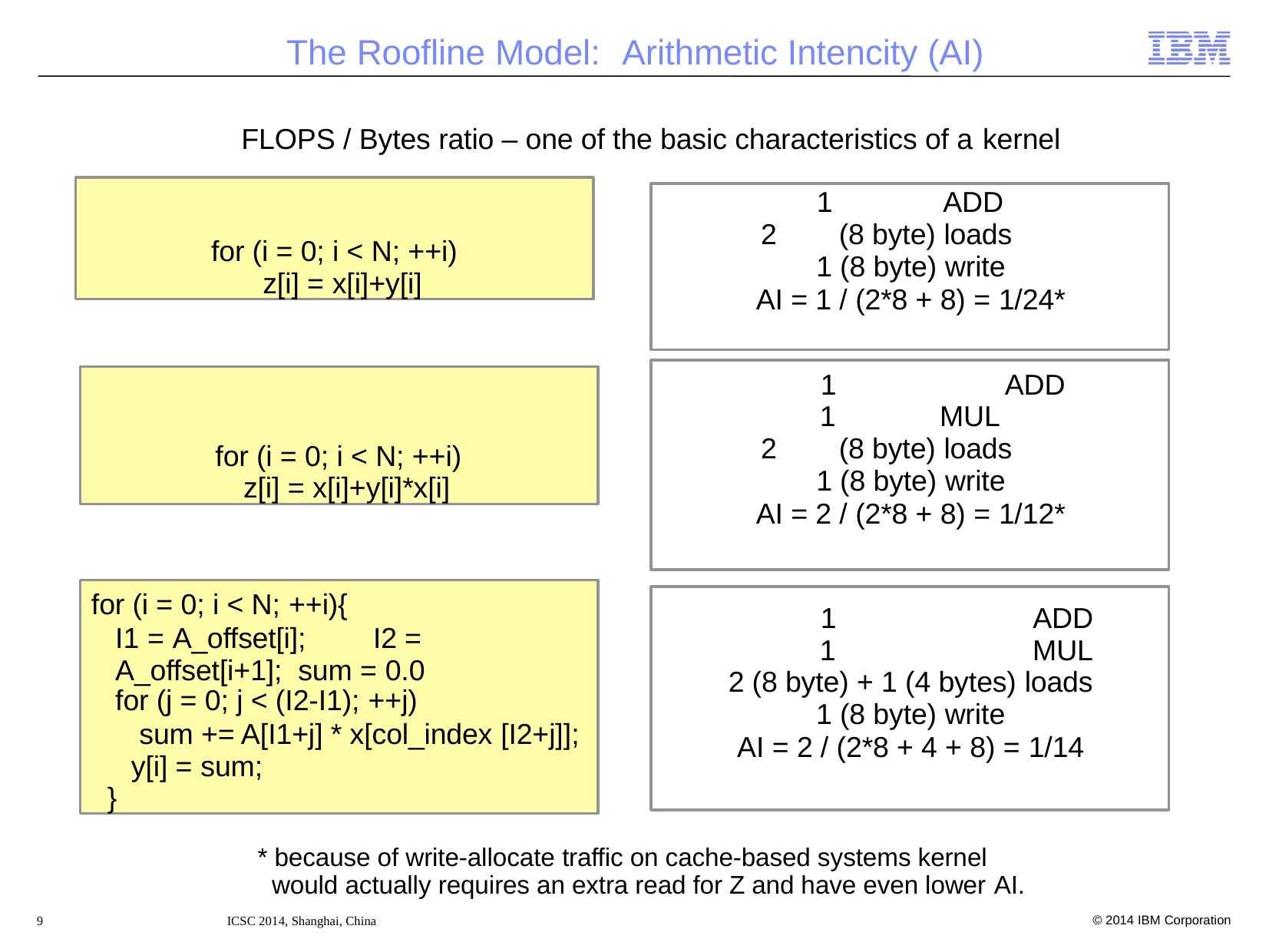

# The Roofline Model:	Arithmetic Intencity (AI)

FLOPS / Bytes ratio – one of the basic characteristics of a kernel

for (i = 0; i < N; ++i)  z[i] = x[i]+y[i]

ADD
(8 byte) loads
1 (8 byte) write
AI = 1 / (2*8 + 8) = 1/24*

1	ADD
MUL
(8 byte) loads
1 (8 byte) write
AI = 2 / (2*8 + 8) = 1/12*

for (i = 0; i < N; ++i)  z[i] = x[i]+y[i]*x[i]
for (i = 0; i < N; ++i){
I1 = A_offset[i];	I2 = A_offset[i+1];  sum = 0.0
for (j = 0; j < (I2-I1); ++j)
sum += A[I1+j] * x[col_index [I2+j]];  y[i] = sum;
}

1	ADD
1	MUL
2 (8 byte) + 1 (4 bytes) loads
1 (8 byte) write
AI = 2 / (2*8 + 4 + 8) = 1/14
* because of write-allocate traffic on cache-based systems kernel  would actually requires an extra read for Z and have even lower AI.
© 2014 IBM Corporation
9
ICSC 2014, Shanghai, China